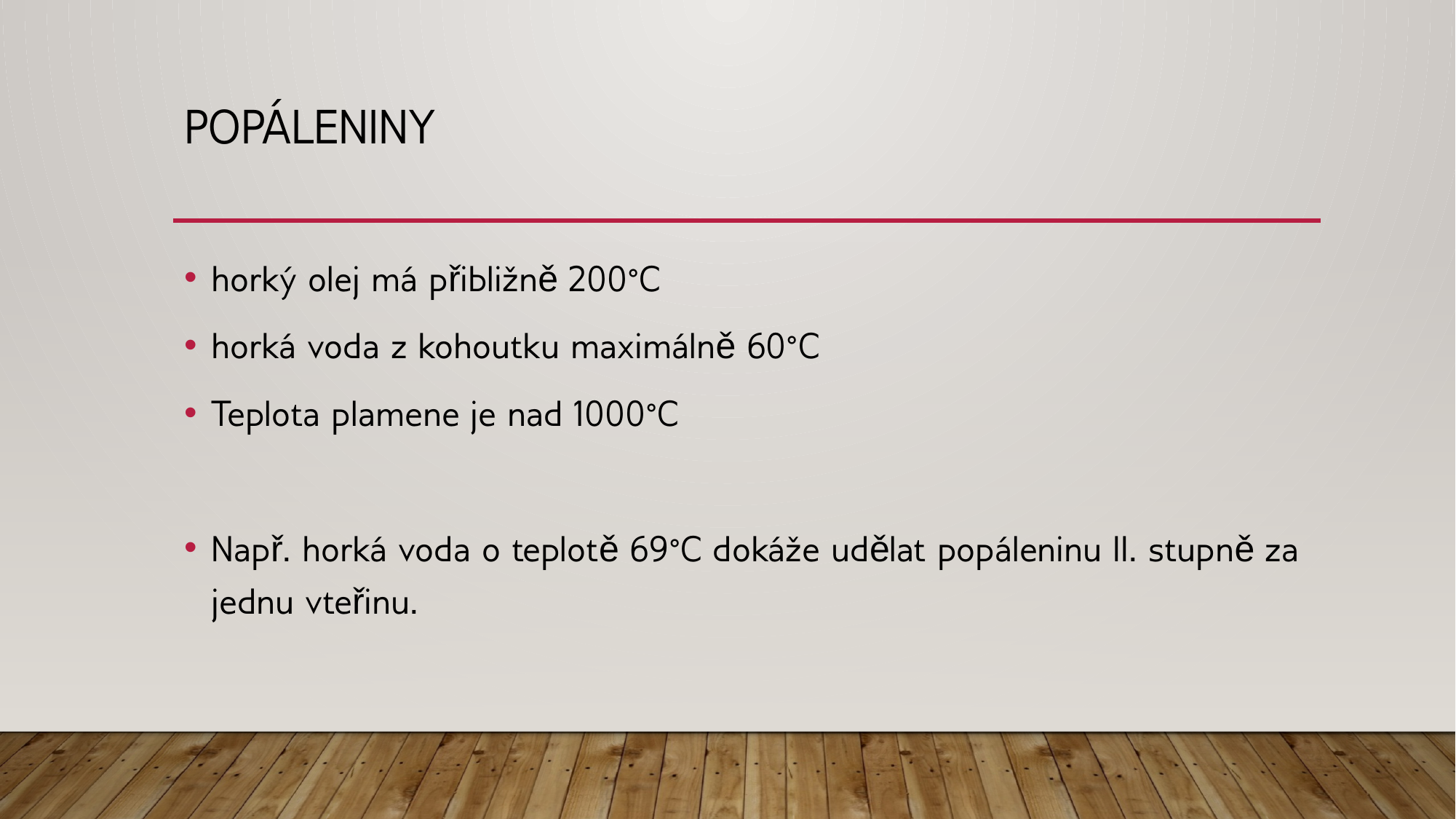

# Popáleniny
horký olej má přibližně 200°C
horká voda z kohoutku maximálně 60°C
Teplota plamene je nad 1000°C

Např. horká voda o teplotě 69°C dokáže udělat popáleninu II. stupně za jednu vteřinu.